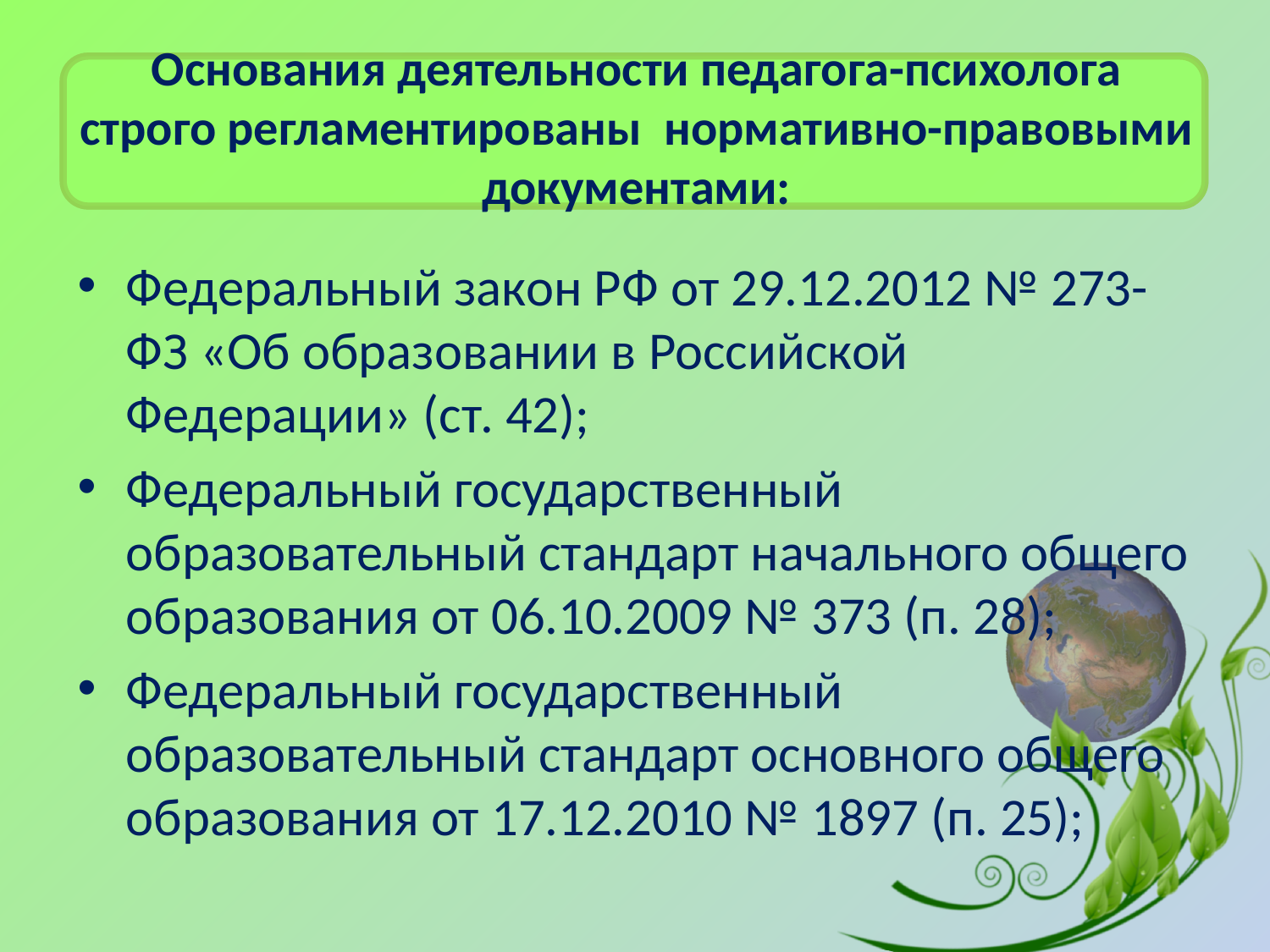

# Основания деятельности педагога-психолога строго регламентированы  нормативно-правовыми документами:
Федеральный закон РФ от 29.12.2012 № 273-ФЗ «Об образовании в Российской Федерации» (ст. 42);
Федеральный государственный образовательный стандарт начального общего образования от 06.10.2009 № 373 (п. 28);
Федеральный государственный образовательный стандарт основного общего образования от 17.12.2010 № 1897 (п. 25);